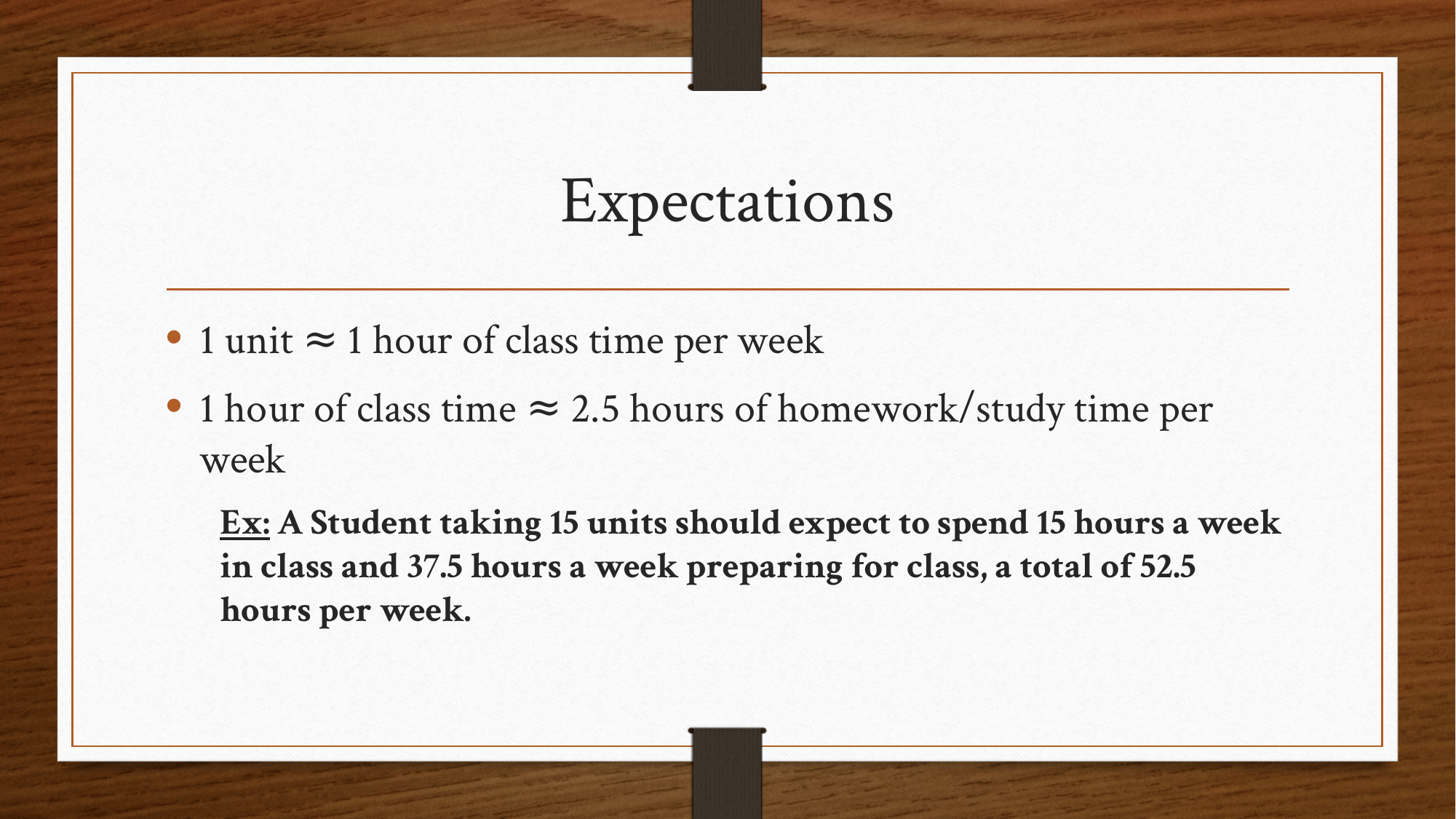

# Expectations
1 unit ≈ 1 hour of class time per week
1 hour of class time ≈ 2.5 hours of homework/study time per week
Ex: A Student taking 15 units should expect to spend 15 hours a week in class and 37.5 hours a week preparing for class, a total of 52.5 hours per week.